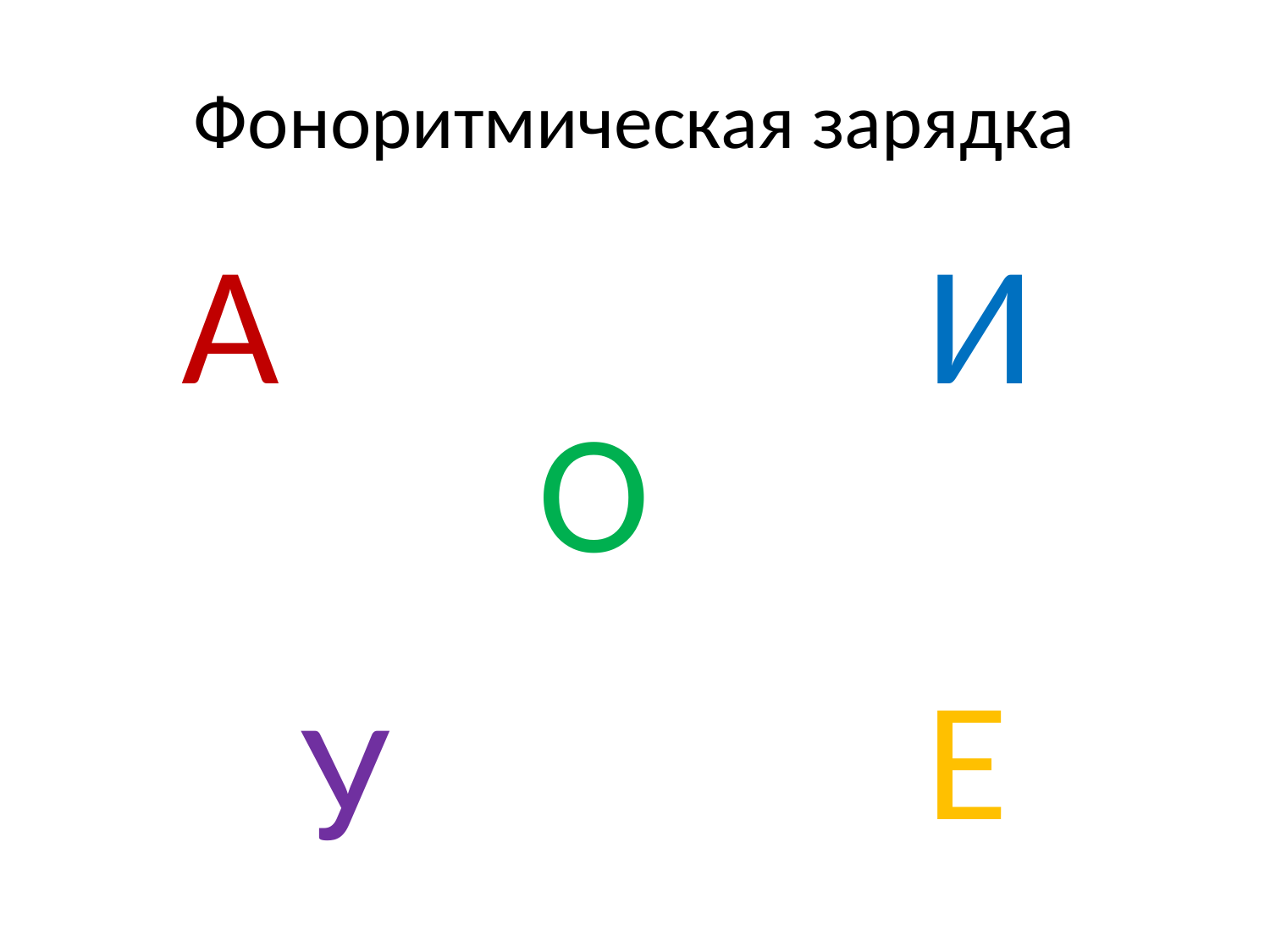

# Фоноритмическая зарядка
А
И
О
Е
У